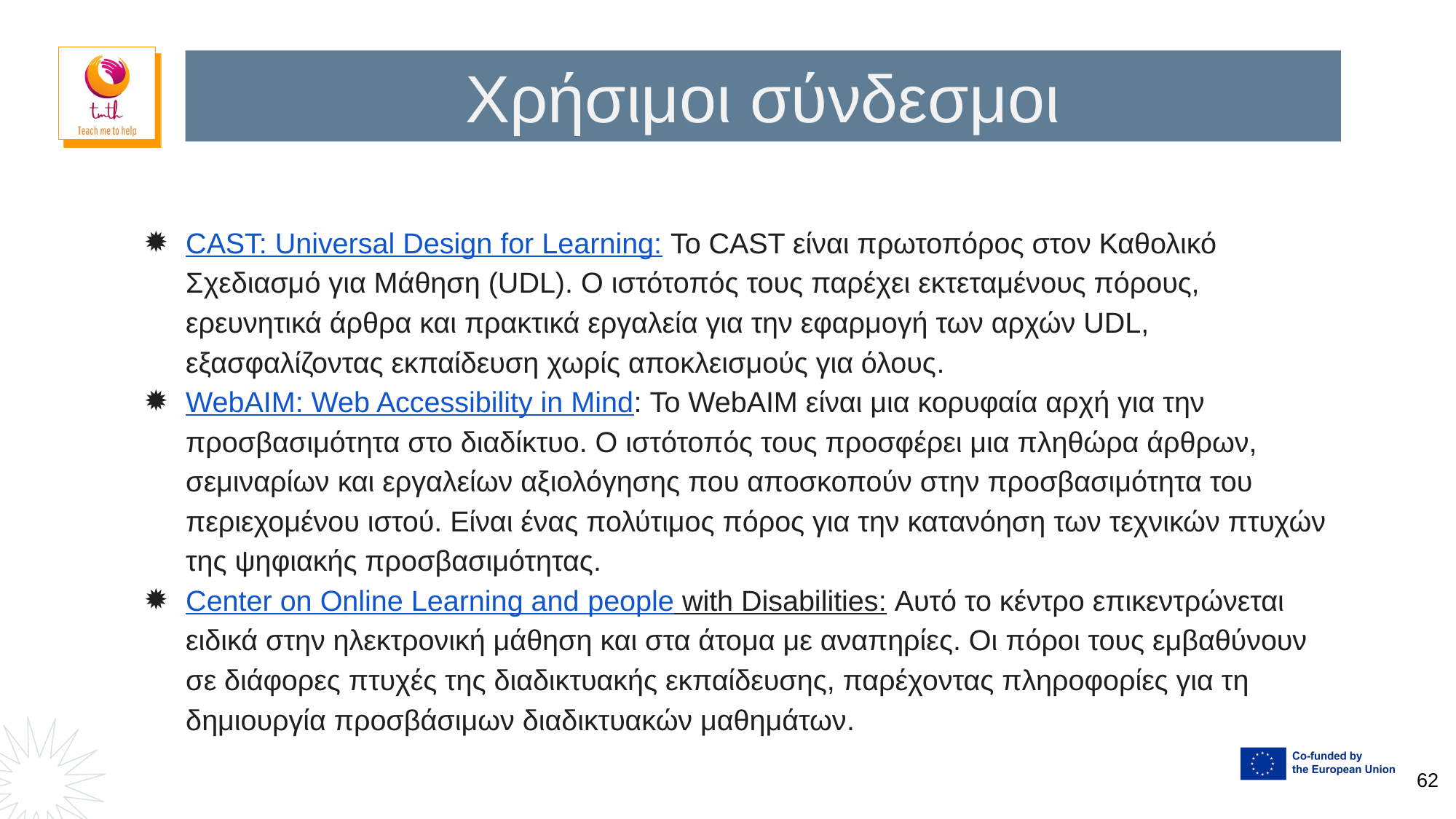

Χρήσιμοι σύνδεσμοι
CAST: Universal Design for Learning: Το CAST είναι πρωτοπόρος στον Καθολικό Σχεδιασμό για Μάθηση (UDL). Ο ιστότοπός τους παρέχει εκτεταμένους πόρους, ερευνητικά άρθρα και πρακτικά εργαλεία για την εφαρμογή των αρχών UDL, εξασφαλίζοντας εκπαίδευση χωρίς αποκλεισμούς για όλους.
WebAIM: Web Accessibility in Mind: Το WebAIM είναι μια κορυφαία αρχή για την προσβασιμότητα στο διαδίκτυο. Ο ιστότοπός τους προσφέρει μια πληθώρα άρθρων, σεμιναρίων και εργαλείων αξιολόγησης που αποσκοπούν στην προσβασιμότητα του περιεχομένου ιστού. Είναι ένας πολύτιμος πόρος για την κατανόηση των τεχνικών πτυχών της ψηφιακής προσβασιμότητας.
Center on Online Learning and people with Disabilities: Αυτό το κέντρο επικεντρώνεται ειδικά στην ηλεκτρονική μάθηση και στα άτομα με αναπηρίες. Οι πόροι τους εμβαθύνουν σε διάφορες πτυχές της διαδικτυακής εκπαίδευσης, παρέχοντας πληροφορίες για τη δημιουργία προσβάσιμων διαδικτυακών μαθημάτων.

62